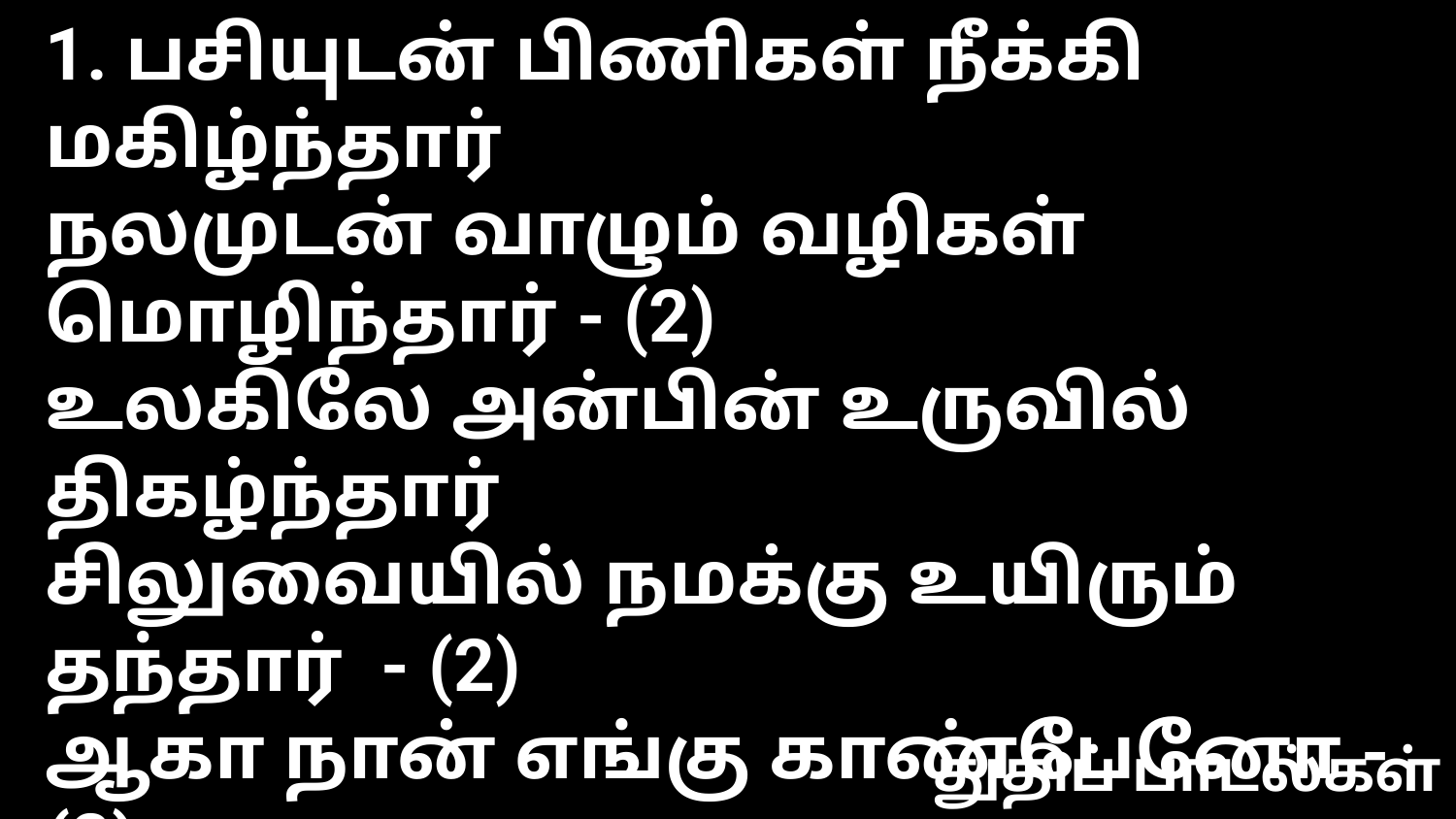

1. பசியுடன் பிணிகள் நீக்கி மகிழ்ந்தார்
நலமுடன் வாழும் வழிகள் மொழிந்தார் - (2)
உலகிலே அன்பின் உருவில் திகழ்ந்தார்
சிலுவையில் நமக்கு உயிரும் தந்தார்  - (2)
ஆகா நான் எங்கு காண்பேனோ - (2)
இயேசு என் நேசர் போல் --- கானாவூரின்

துதிப் பாடல்கள்